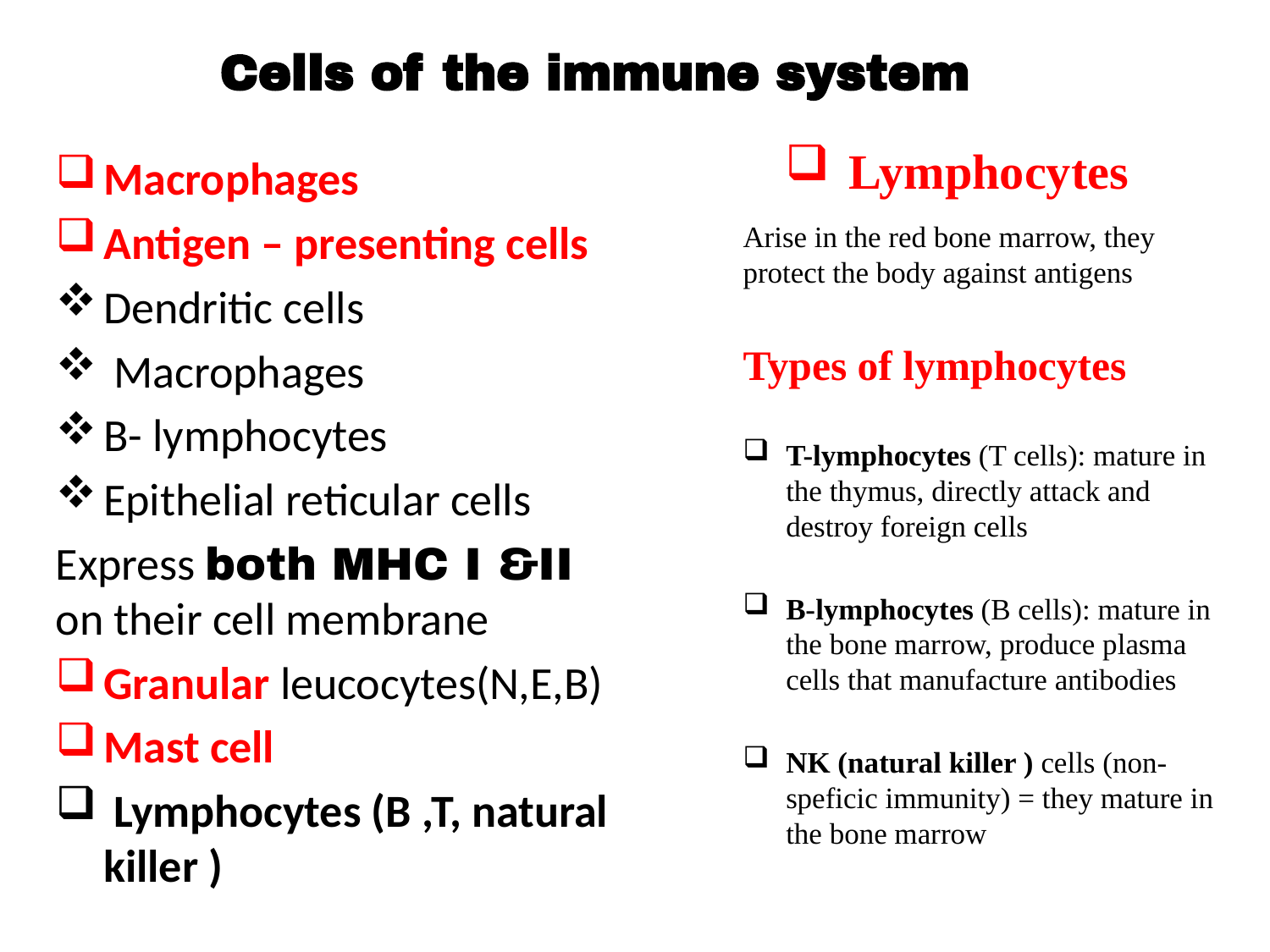

# Cells of the immune system
Lymphocytes
Macrophages
Antigen – presenting cells
Dendritic cells
 Macrophages
B- lymphocytes
Epithelial reticular cells
Express both MHC I &II on their cell membrane
Granular leucocytes(N,E,B)
Mast cell
 Lymphocytes (B ,T, natural killer )

Arise in the red bone marrow, they protect the body against antigens

Types of lymphocytes

T-lymphocytes (T cells): mature in the thymus, directly attack and destroy foreign cells

B-lymphocytes (B cells): mature in the bone marrow, produce plasma cells that manufacture antibodies

NK (natural killer ) cells (non-speficic immunity) = they mature in the bone marrow